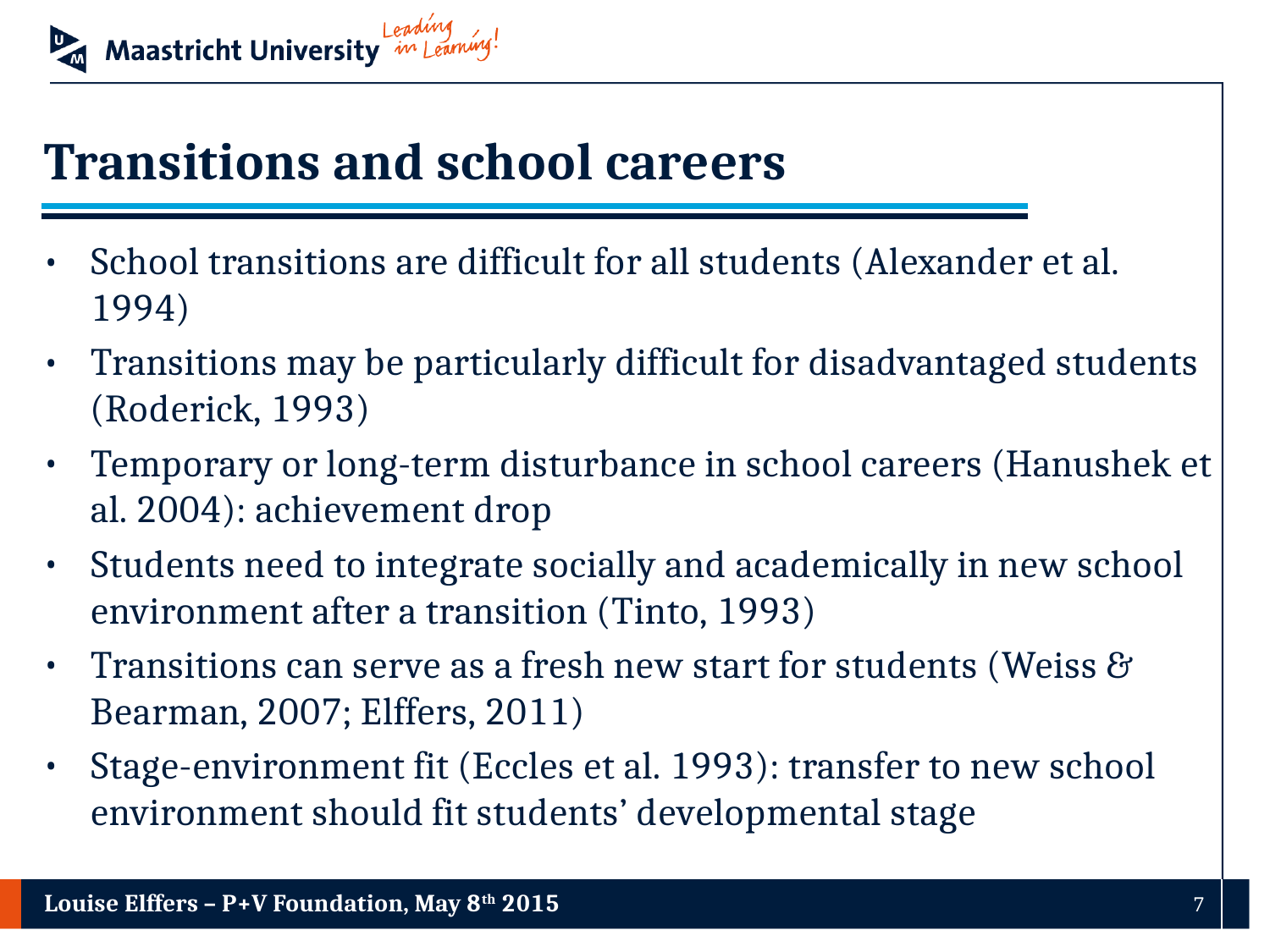

# Transitions and school careers
School transitions are difficult for all students (Alexander et al. 1994)
Transitions may be particularly difficult for disadvantaged students (Roderick, 1993)
Temporary or long-term disturbance in school careers (Hanushek et al. 2004): achievement drop
Students need to integrate socially and academically in new school environment after a transition (Tinto, 1993)
Transitions can serve as a fresh new start for students (Weiss & Bearman, 2007; Elffers, 2011)
Stage-environment fit (Eccles et al. 1993): transfer to new school environment should fit students’ developmental stage